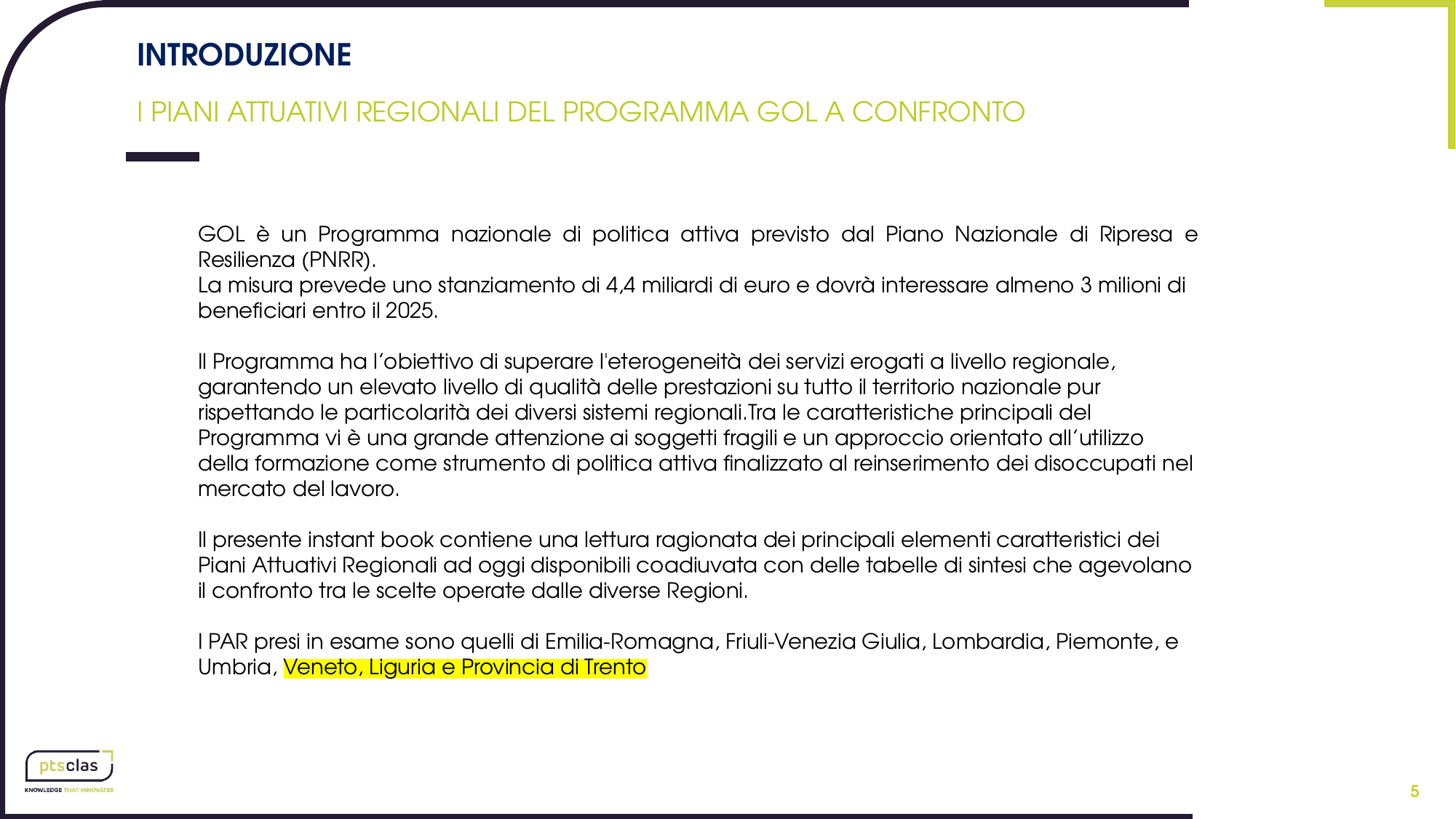

INTRODUZIONE
I PIANI ATTUATIVI REGIONALI DEL PROGRAMMA GOL A CONFRONTO
GOL è un Programma nazionale di politica attiva previsto dal Piano Nazionale di Ripresa e Resilienza (PNRR).
La misura prevede uno stanziamento di 4,4 miliardi di euro e dovrà interessare almeno 3 milioni di beneficiari entro il 2025.

Il Programma ha l’obiettivo di superare l'eterogeneità dei servizi erogati a livello regionale, garantendo un elevato livello di qualità delle prestazioni su tutto il territorio nazionale pur rispettando le particolarità dei diversi sistemi regionali.Tra le caratteristiche principali del Programma vi è una grande attenzione ai soggetti fragili e un approccio orientato all’utilizzo della formazione come strumento di politica attiva finalizzato al reinserimento dei disoccupati nel mercato del lavoro.

Il presente instant book contiene una lettura ragionata dei principali elementi caratteristici dei Piani Attuativi Regionali ad oggi disponibili coadiuvata con delle tabelle di sintesi che agevolano il confronto tra le scelte operate dalle diverse Regioni.

I PAR presi in esame sono quelli di Emilia-Romagna, Friuli-Venezia Giulia, Lombardia, Piemonte, e Umbria, Veneto, Liguria e Provincia di Trento